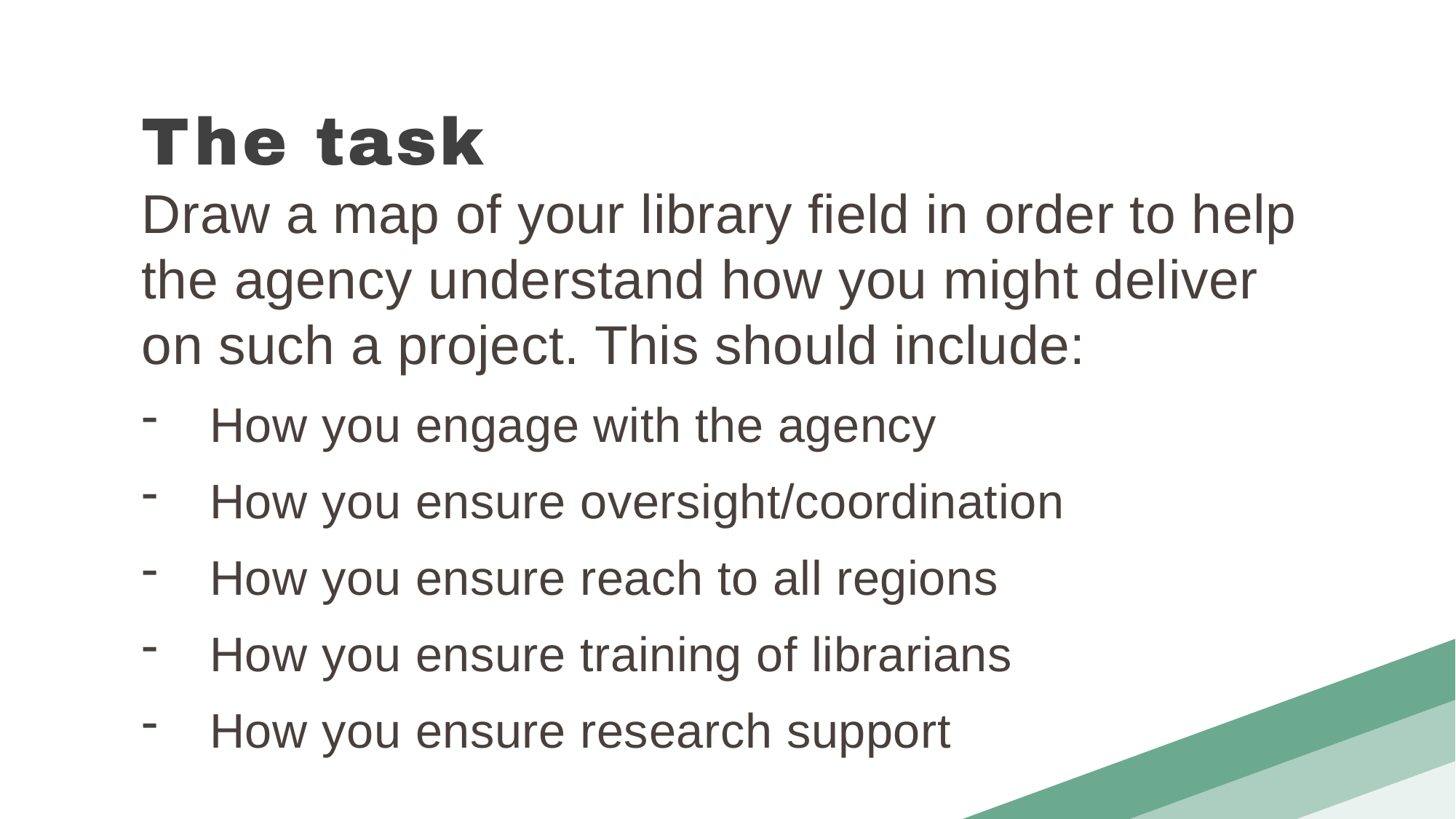

The task
Draw a map of your library field in order to help the agency understand how you might deliver on such a project. This should include:
How you engage with the agency
How you ensure oversight/coordination
How you ensure reach to all regions
How you ensure training of librarians
How you ensure research support